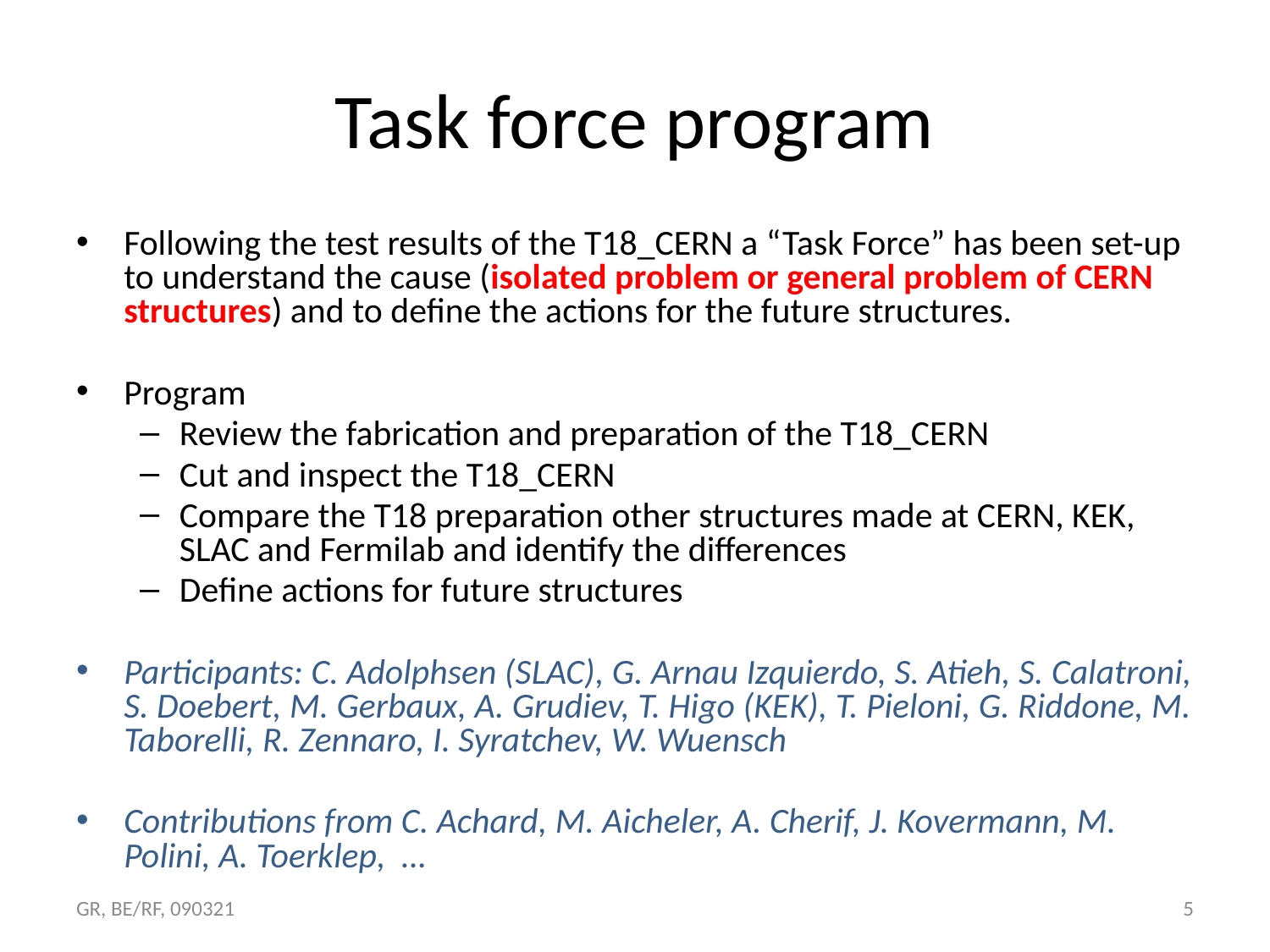

# Task force program
Following the test results of the T18_CERN a “Task Force” has been set-up to understand the cause (isolated problem or general problem of CERN structures) and to define the actions for the future structures.

Program
Review the fabrication and preparation of the T18_CERN
Cut and inspect the T18_CERN
Compare the T18 preparation other structures made at CERN, KEK, SLAC and Fermilab and identify the differences
Define actions for future structures

Participants: C. Adolphsen (SLAC), G. Arnau Izquierdo, S. Atieh, S. Calatroni, S. Doebert, M. Gerbaux, A. Grudiev, T. Higo (KEK), T. Pieloni, G. Riddone, M. Taborelli, R. Zennaro, I. Syratchev, W. Wuensch

Contributions from C. Achard, M. Aicheler, A. Cherif, J. Kovermann, M. Polini, A. Toerklep,  …
GR, BE/RF, 090321

5